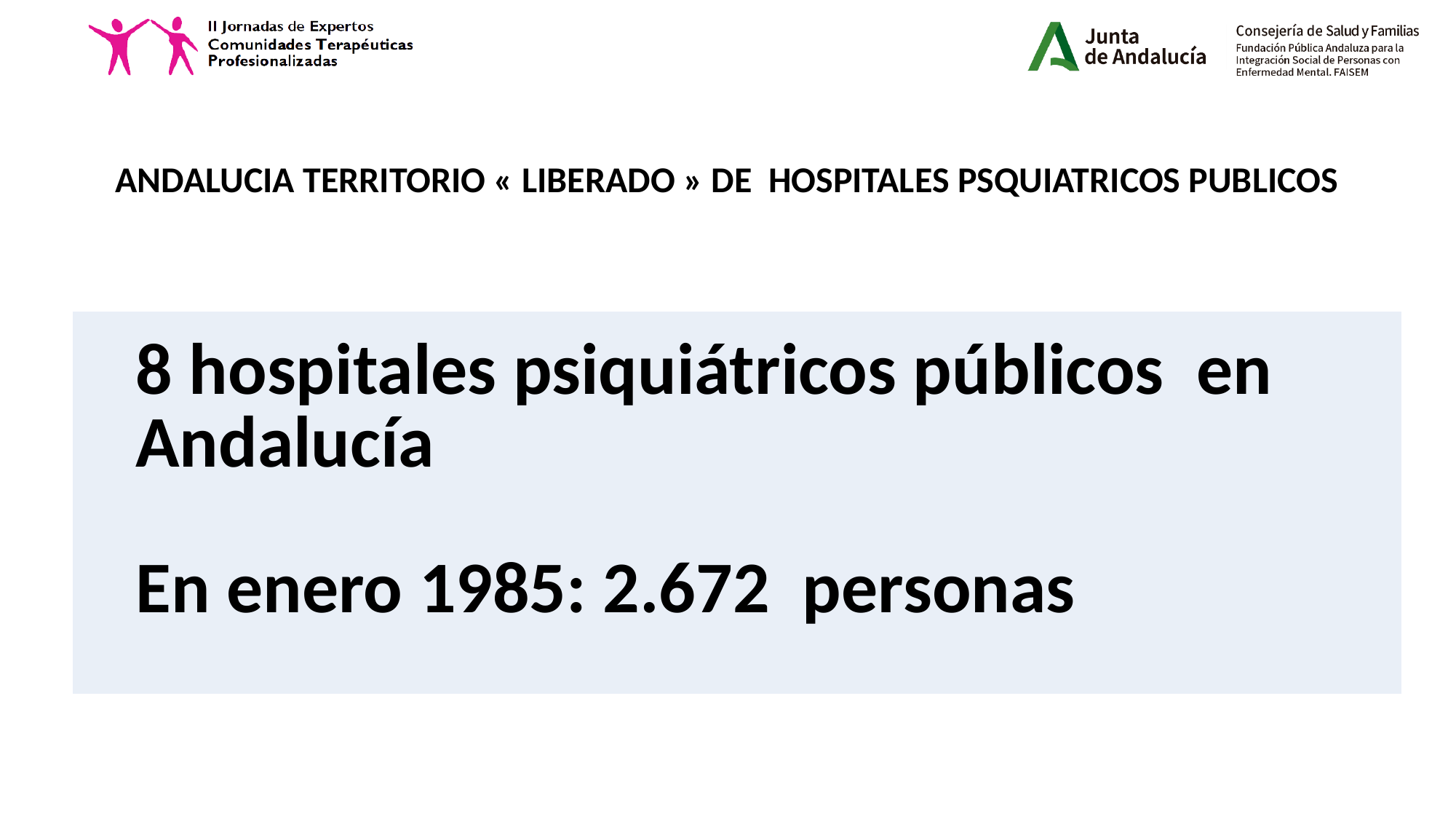

ANDALUCIA TERRITORIO « LIBERADO » DE  HOSPITALES PSQUIATRICOS PUBLICOS

| 8 hospitales psiquiátricos públicos en Andalucía En enero 1985: 2.672 personas |
| --- |